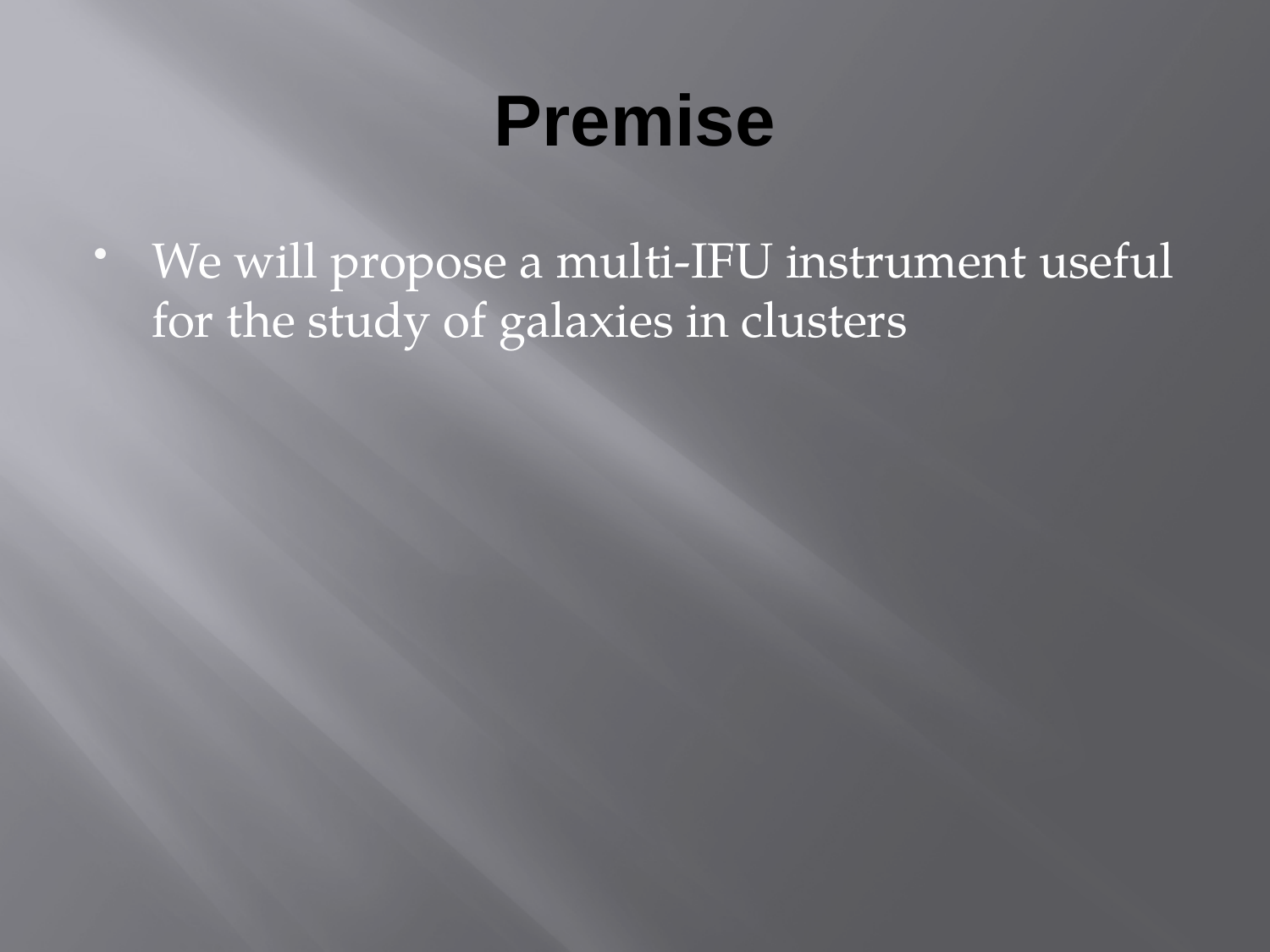

# Premise
We will propose a multi-IFU instrument useful for the study of galaxies in clusters